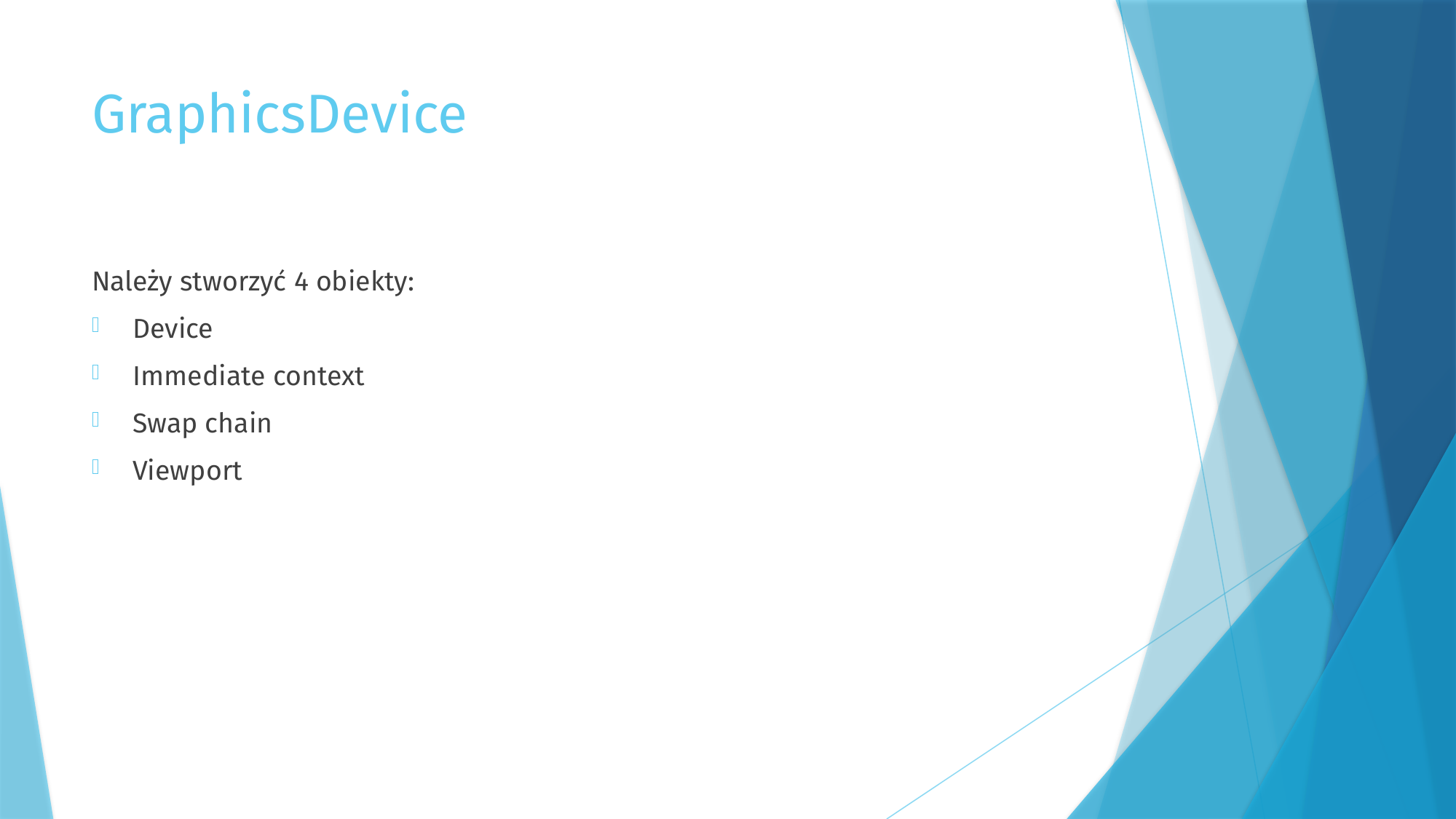

# GraphicsDevice
Należy stworzyć 4 obiekty:
Device
Immediate context
Swap chain
Viewport